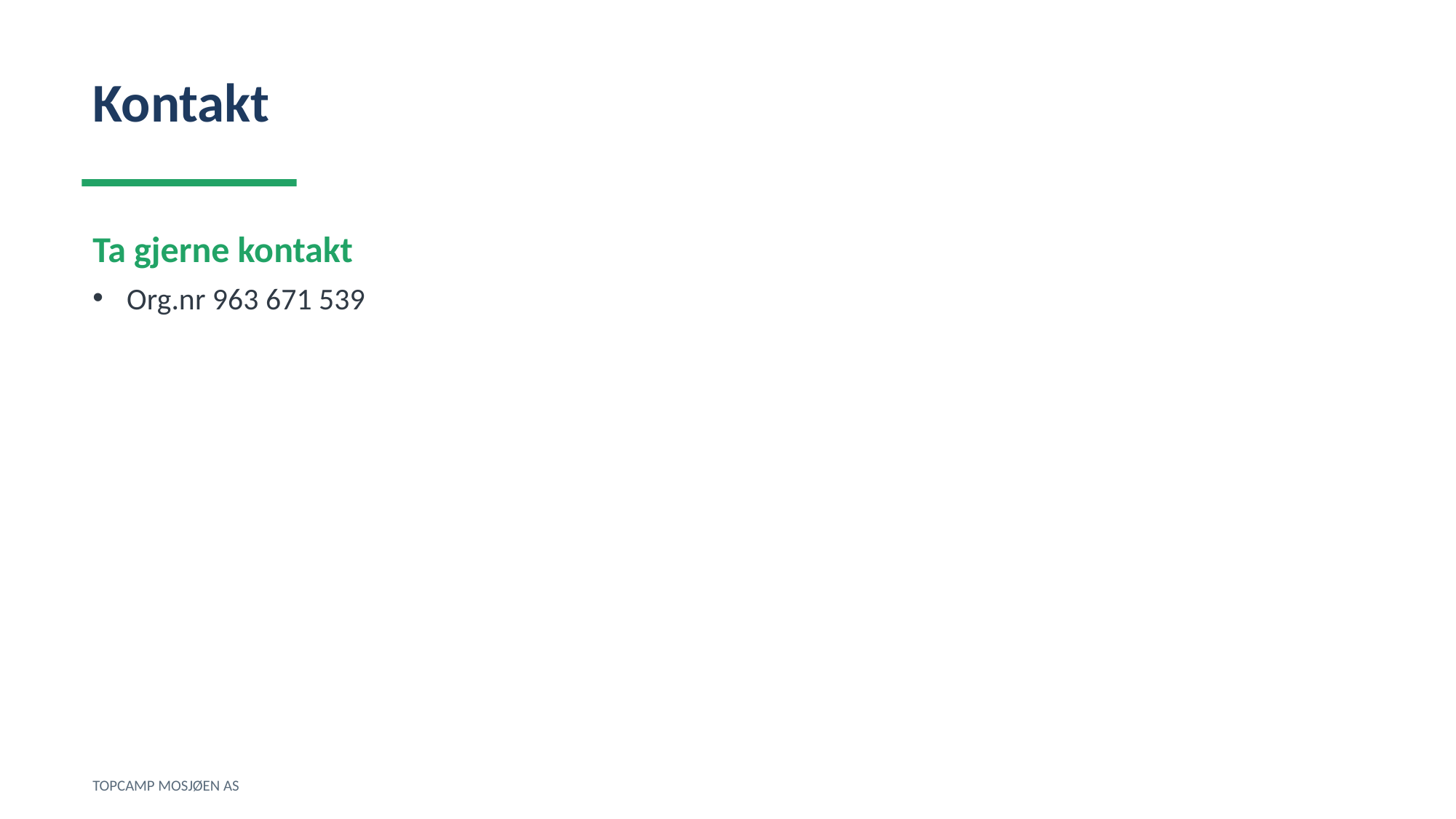

Kontakt

Ta gjerne kontakt
Org.nr 963 671 539
TOPCAMP MOSJØEN AS